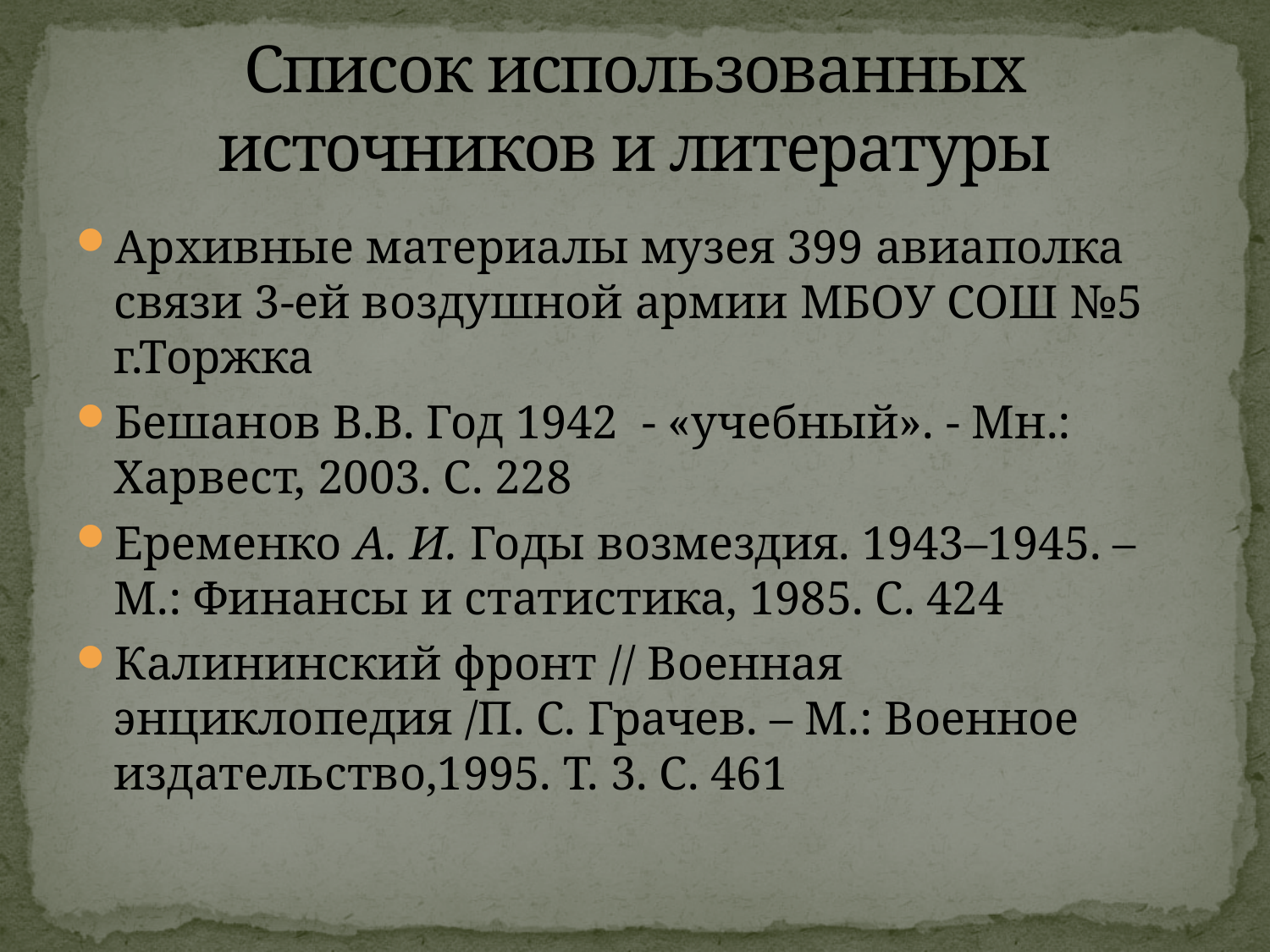

# Список использованных источников и литературы
Архивные материалы музея 399 авиаполка связи 3-ей воздушной армии МБОУ СОШ №5 г.Торжка
Бешанов В.В. Год 1942  - «учебный». - Мн.: Харвест, 2003. С. 228
Еременко А. И. Годы возмездия. 1943–1945. –  М.: Финансы и статистика, 1985. С. 424
Калининский фронт // Военная энциклопедия /П. С. Грачев. – М.: Военное издательство,1995. Т. 3. С. 461